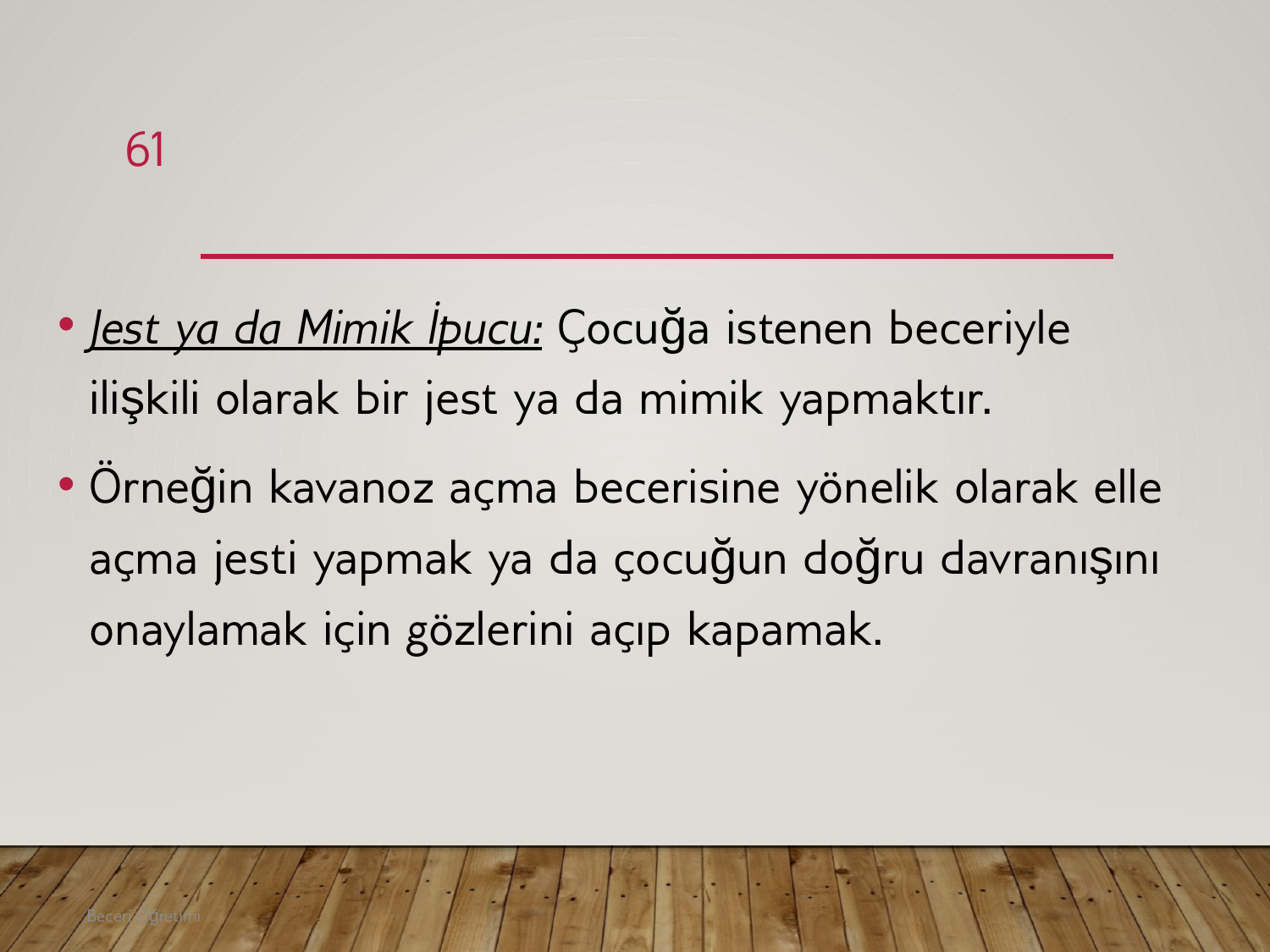

61
#
Jest ya da Mimik İpucu: Çocuğa istenen beceriyle ilişkili olarak bir jest ya da mimik yapmaktır.
Örneğin kavanoz açma becerisine yönelik olarak elle açma jesti yapmak ya da çocuğun doğru davranışını onaylamak için gözlerini açıp kapamak.

Beceri Öğretimi